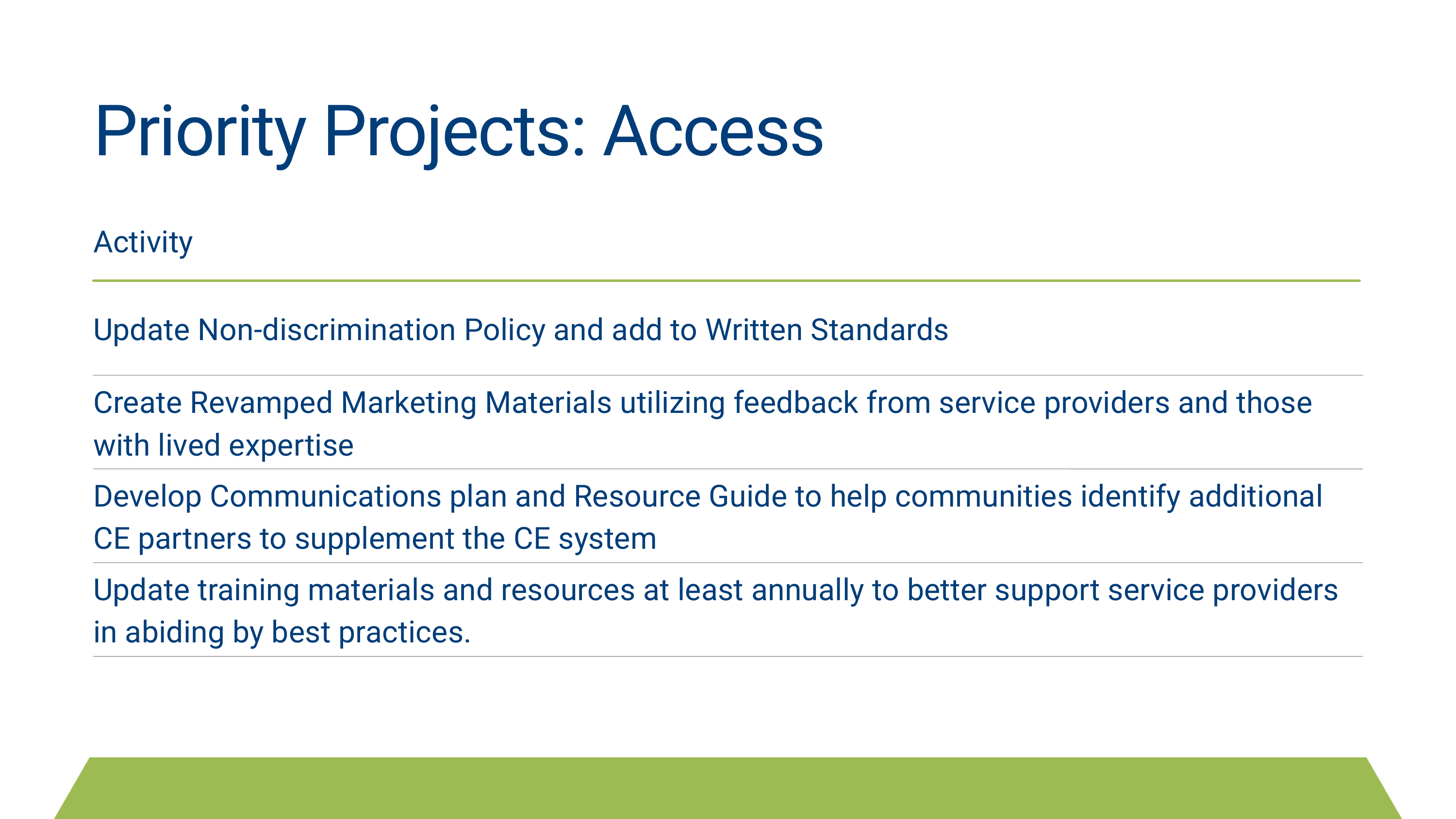

Priority Projects: Access
Activity

Update Non-discrimination Policy and add to Written Standards

Create Revamped Marketing Materials utilizing feedback from service providers and those with lived expertise

Develop Communications plan and Resource Guide to help communities identify additional CE partners to supplement the CE system

Update training materials and resources at least annually to better support service providers in abiding by best practices.